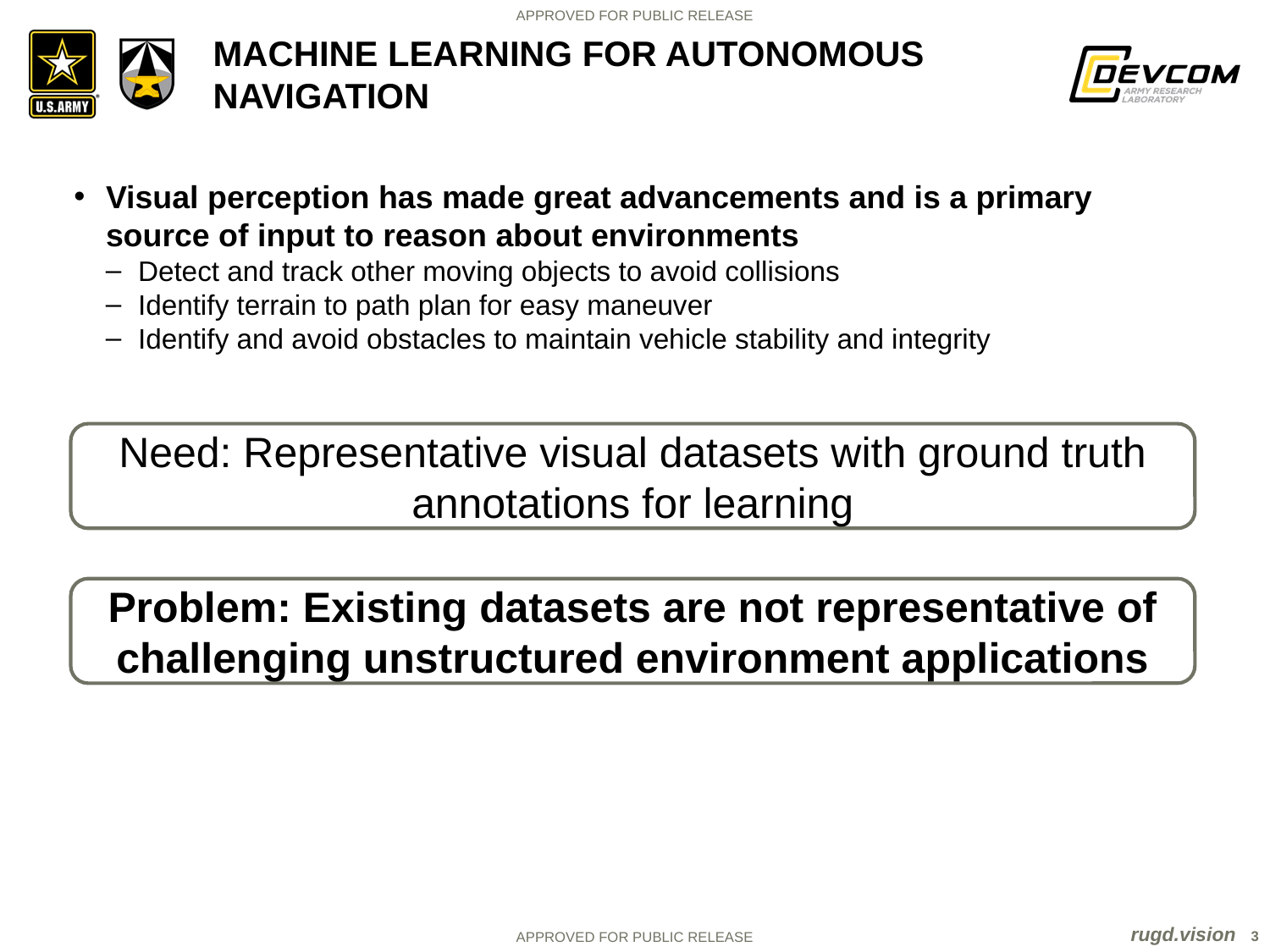

# Machine learning for autonomous navigation
Visual perception has made great advancements and is a primary source of input to reason about environments
Detect and track other moving objects to avoid collisions
Identify terrain to path plan for easy maneuver
Identify and avoid obstacles to maintain vehicle stability and integrity

Need: Representative visual datasets with ground truth annotations for learning
Problem: Existing datasets are not representative of challenging unstructured environment applications
rugd.vision